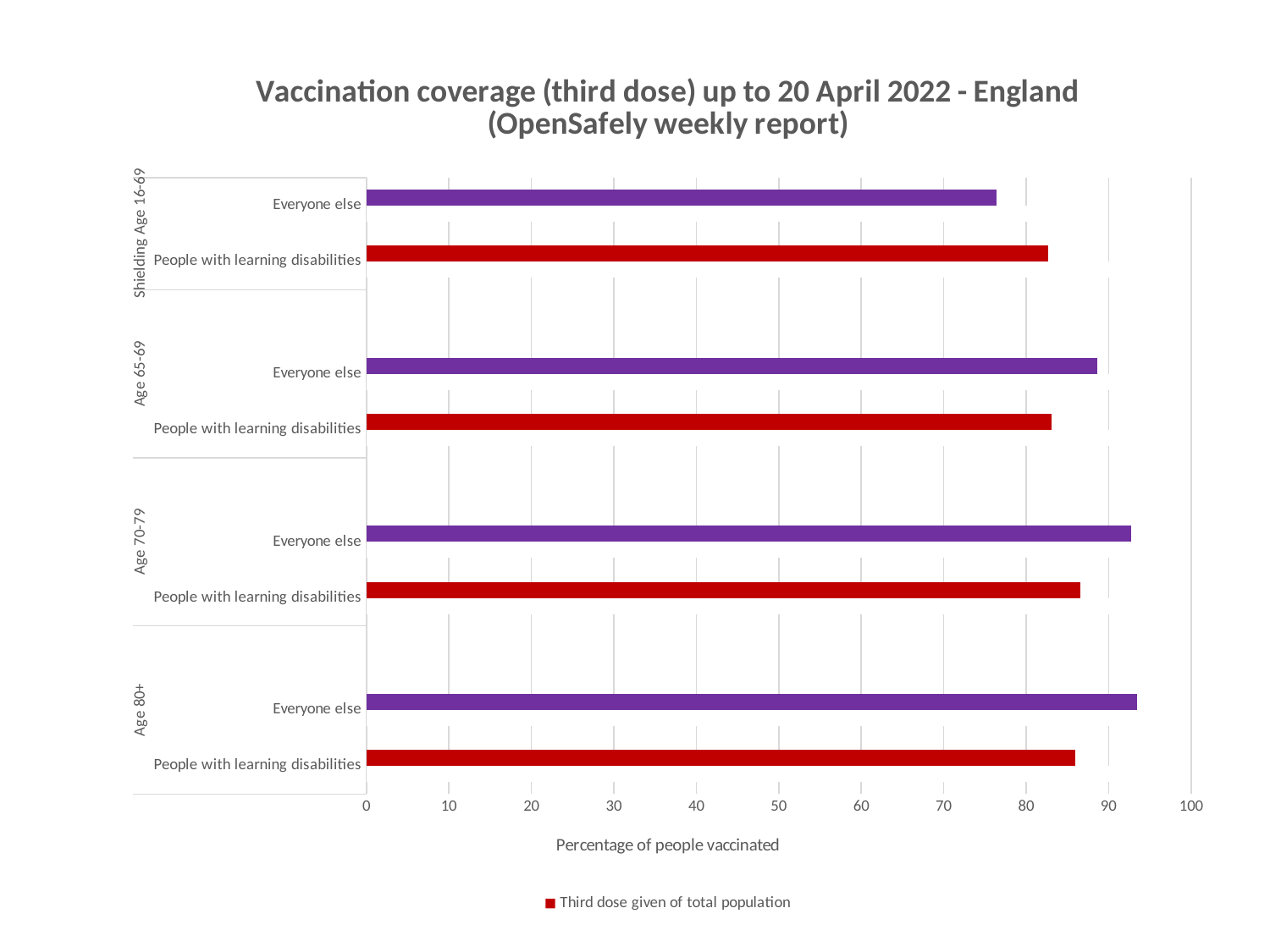

### Chart: Vaccination coverage (third dose) up to 20 April 2022 - England (OpenSafely weekly report)

| Category | Third doses given of those due | Third dose given of total population |
|---|---|---|
| People with learning disabilities | 91.7 | 85.9 |
| Everyone else | 97.3 | 93.4 |
|  | None | None |
| People with learning disabilities | 91.7 | 86.6 |
| Everyone else | 97.2 | 92.7 |
|  | None | None |
| People with learning disabilities | 90.5 | 83.1 |
| Everyone else | 95.6 | 88.6 |
|  | None | None |
| People with learning disabilities | 90.1 | 82.7 |
| Everyone else | 85.9 | 76.4 |